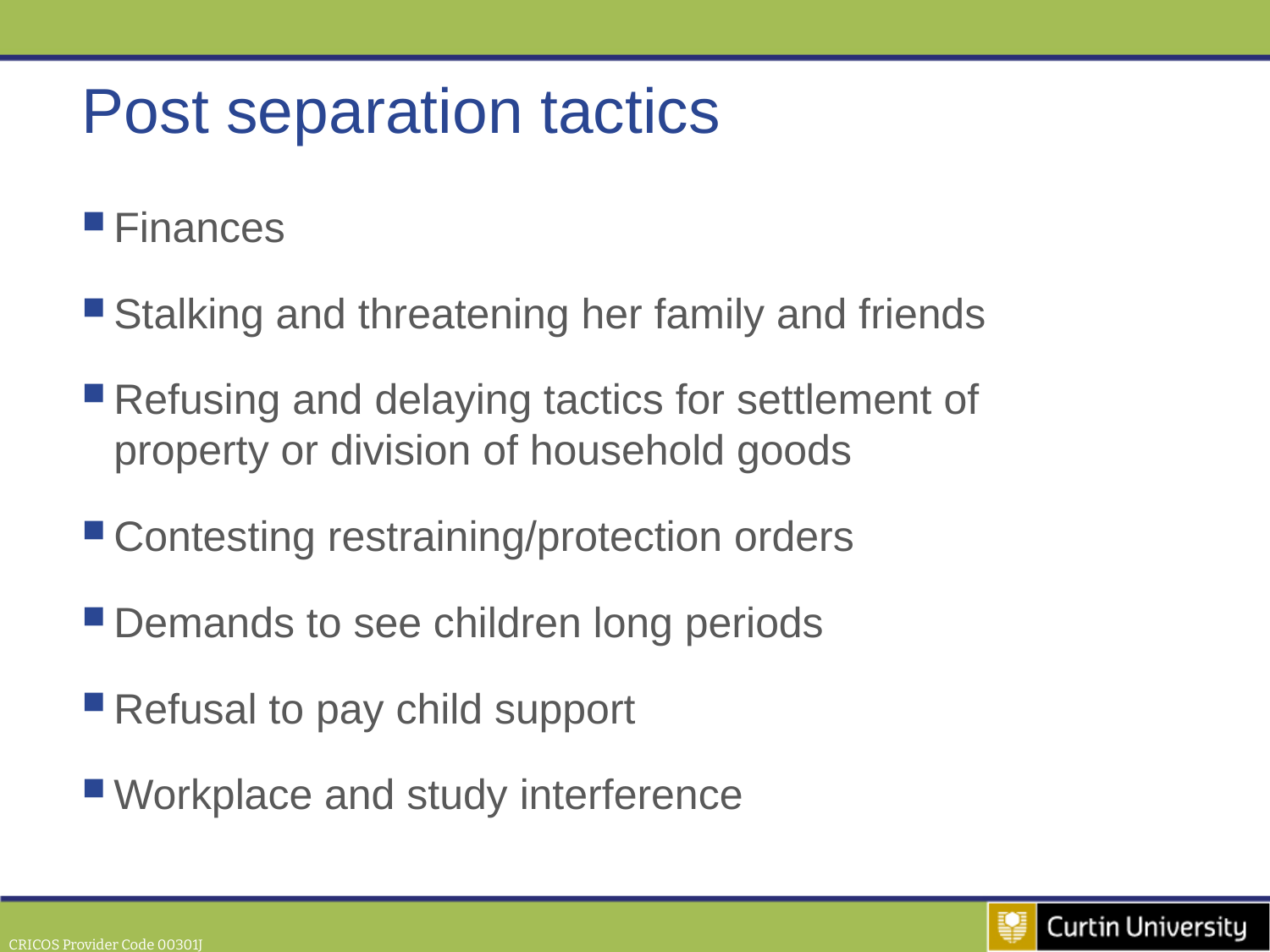

# Post separation tactics
Finances
Stalking and threatening her family and friends
Refusing and delaying tactics for settlement of property or division of household goods
Contesting restraining/protection orders
Demands to see children long periods
Refusal to pay child support
Workplace and study interference